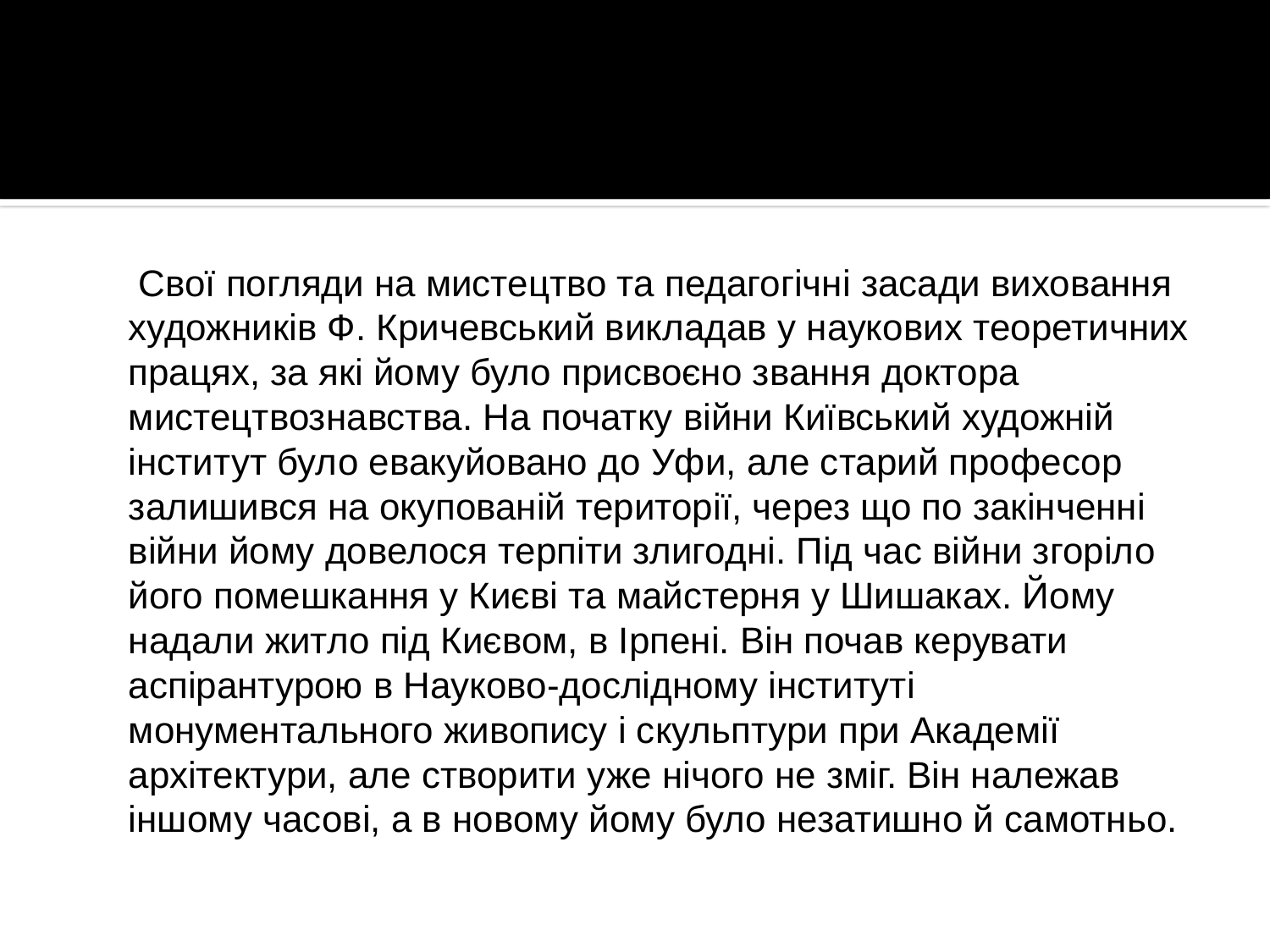

#
     Свої погляди на мистецтво та педагогічні засади виховання художників Ф. Кричевський викладав у наукових теоретичних працях, за які йому було присвоєно звання доктора мистецтвознавства. На початку війни Київський художній інститут було евакуйовано до Уфи, але старий професор залишився на окупованій території, через що по закінченні війни йому довелося терпіти злигодні. Під час війни згоріло його помешкання у Києві та майстерня у Шишаках. Йому надали житло під Києвом, в Ірпені. Він почав керувати аспірантурою в Науково-дослідному інституті монументального живопису і скульптури при Академії архітектури, але створити уже нічого не зміг. Він належав іншому часові, а в новому йому було незатишно й самотньо.